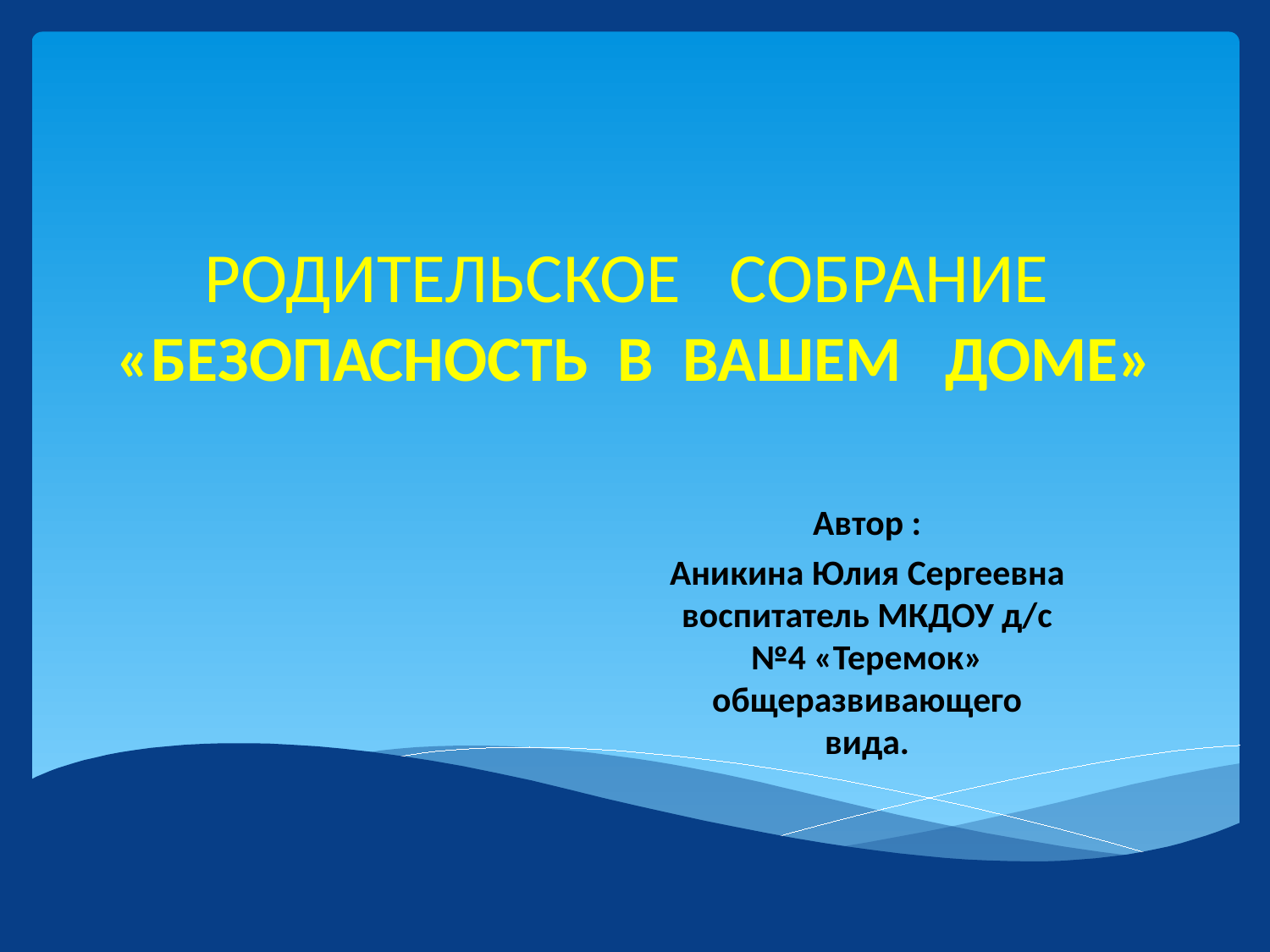

# РОДИТЕЛЬСКОЕ   СОБРАНИЕ «БЕЗОПАСНОСТЬ  В  ВАШЕМ   ДОМЕ»
Автор :
Аникина Юлия Сергеевна воспитатель МКДОУ д/с №4 «Теремок» общеразвивающего вида.